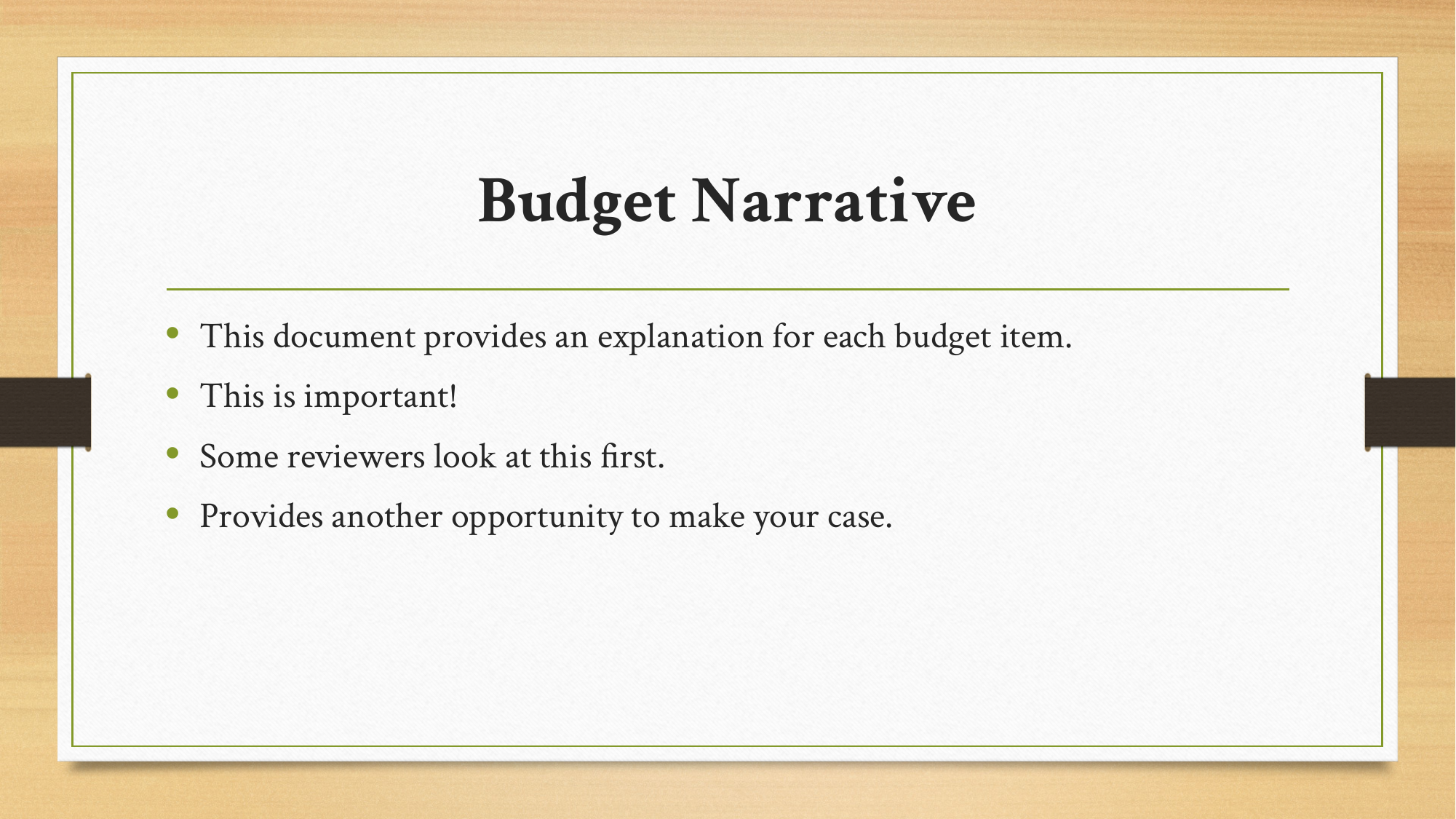

# Budget Narrative
This document provides an explanation for each budget item.
This is important!
Some reviewers look at this first.
Provides another opportunity to make your case.